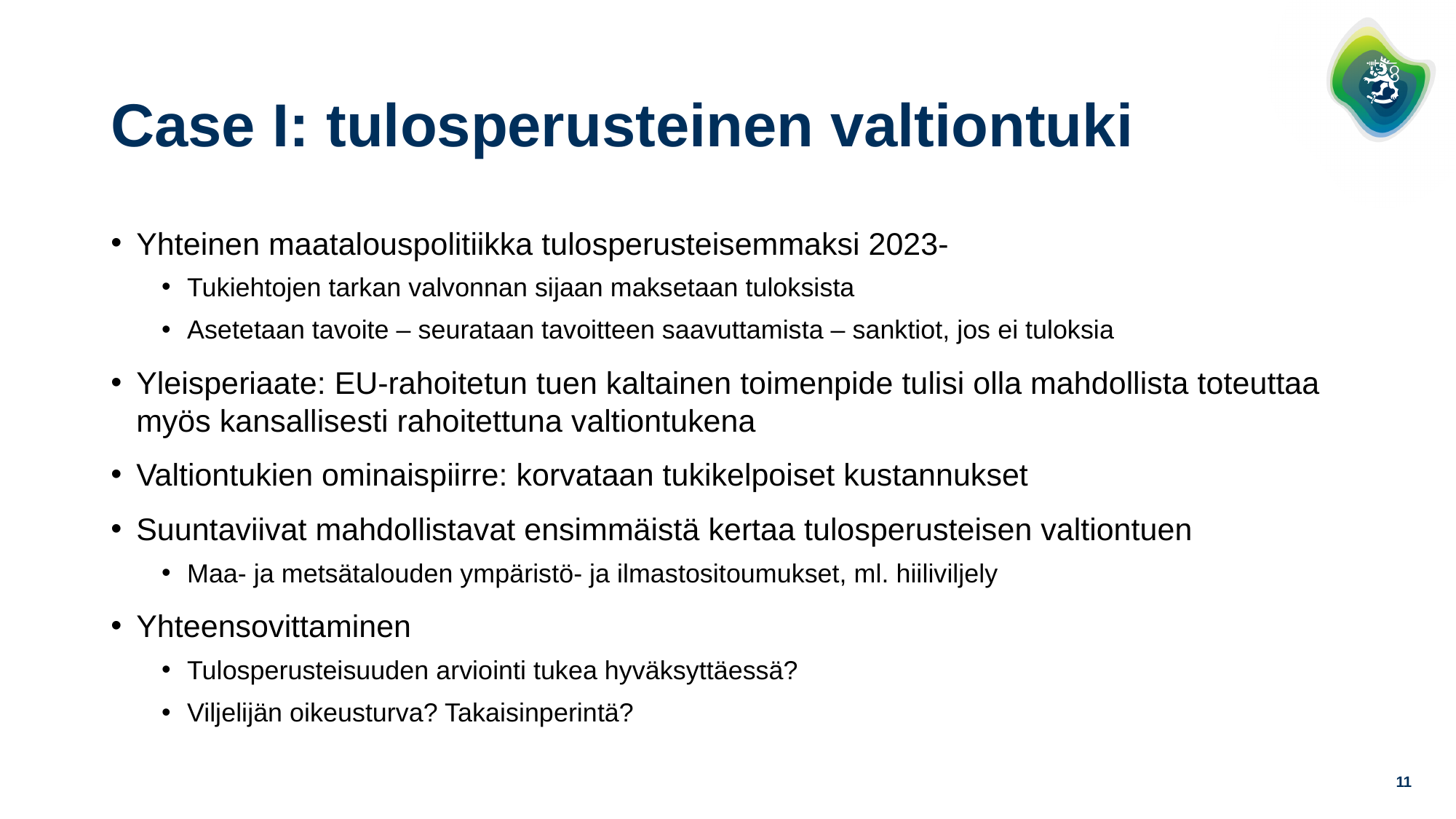

# Case I: tulosperusteinen valtiontuki
Yhteinen maatalouspolitiikka tulosperusteisemmaksi 2023-
Tukiehtojen tarkan valvonnan sijaan maksetaan tuloksista
Asetetaan tavoite – seurataan tavoitteen saavuttamista – sanktiot, jos ei tuloksia
Yleisperiaate: EU-rahoitetun tuen kaltainen toimenpide tulisi olla mahdollista toteuttaa myös kansallisesti rahoitettuna valtiontukena
Valtiontukien ominaispiirre: korvataan tukikelpoiset kustannukset
Suuntaviivat mahdollistavat ensimmäistä kertaa tulosperusteisen valtiontuen
Maa- ja metsätalouden ympäristö- ja ilmastositoumukset, ml. hiiliviljely
Yhteensovittaminen
Tulosperusteisuuden arviointi tukea hyväksyttäessä?
Viljelijän oikeusturva? Takaisinperintä?
11